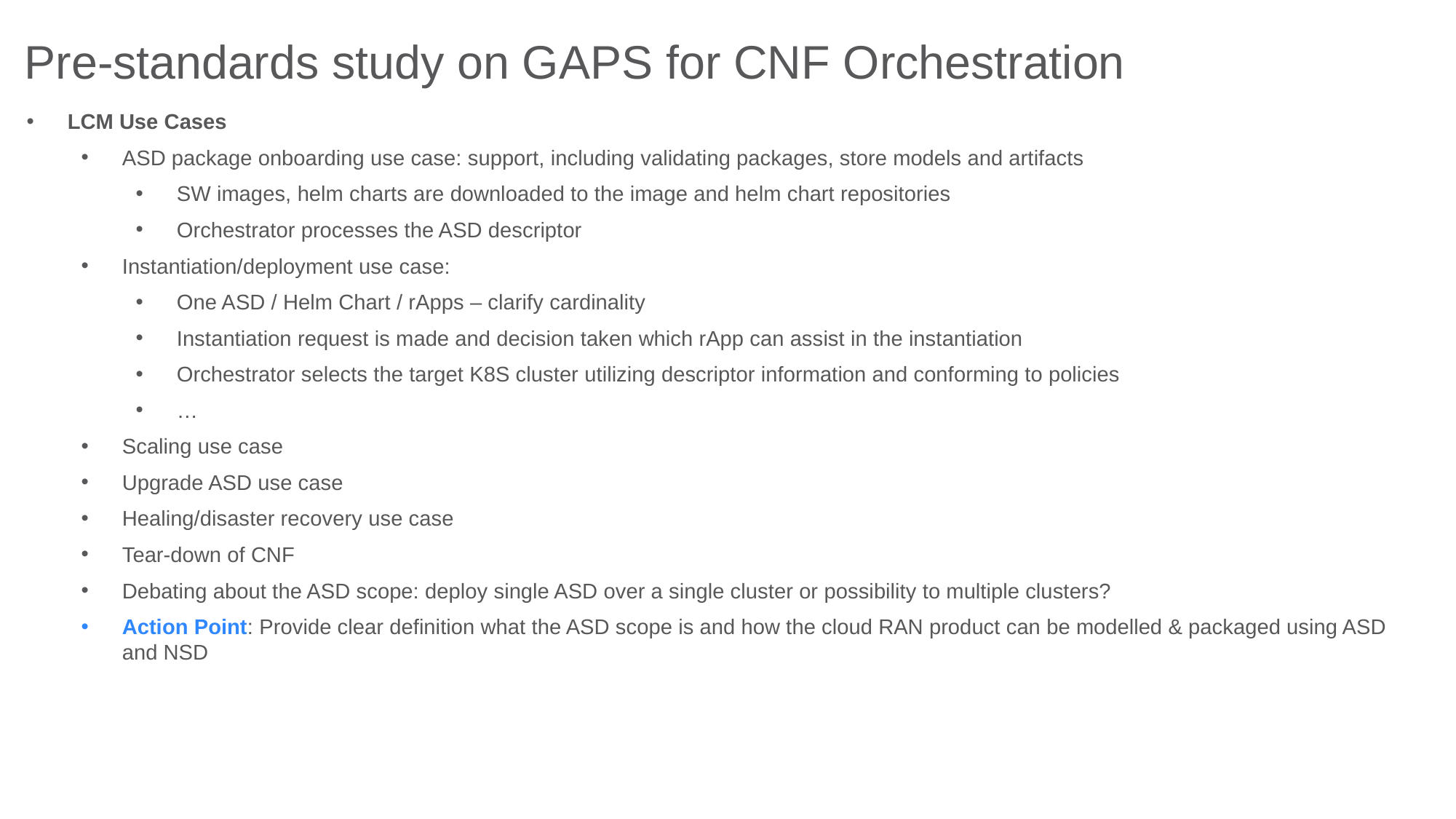

# Pre-standards study on GAPS for CNF Orchestration
LCM Use Cases
ASD package onboarding use case: support, including validating packages, store models and artifacts
SW images, helm charts are downloaded to the image and helm chart repositories
Orchestrator processes the ASD descriptor
Instantiation/deployment use case:
One ASD / Helm Chart / rApps – clarify cardinality
Instantiation request is made and decision taken which rApp can assist in the instantiation
Orchestrator selects the target K8S cluster utilizing descriptor information and conforming to policies
…
Scaling use case
Upgrade ASD use case
Healing/disaster recovery use case
Tear-down of CNF
Debating about the ASD scope: deploy single ASD over a single cluster or possibility to multiple clusters?
Action Point: Provide clear definition what the ASD scope is and how the cloud RAN product can be modelled & packaged using ASD and NSD